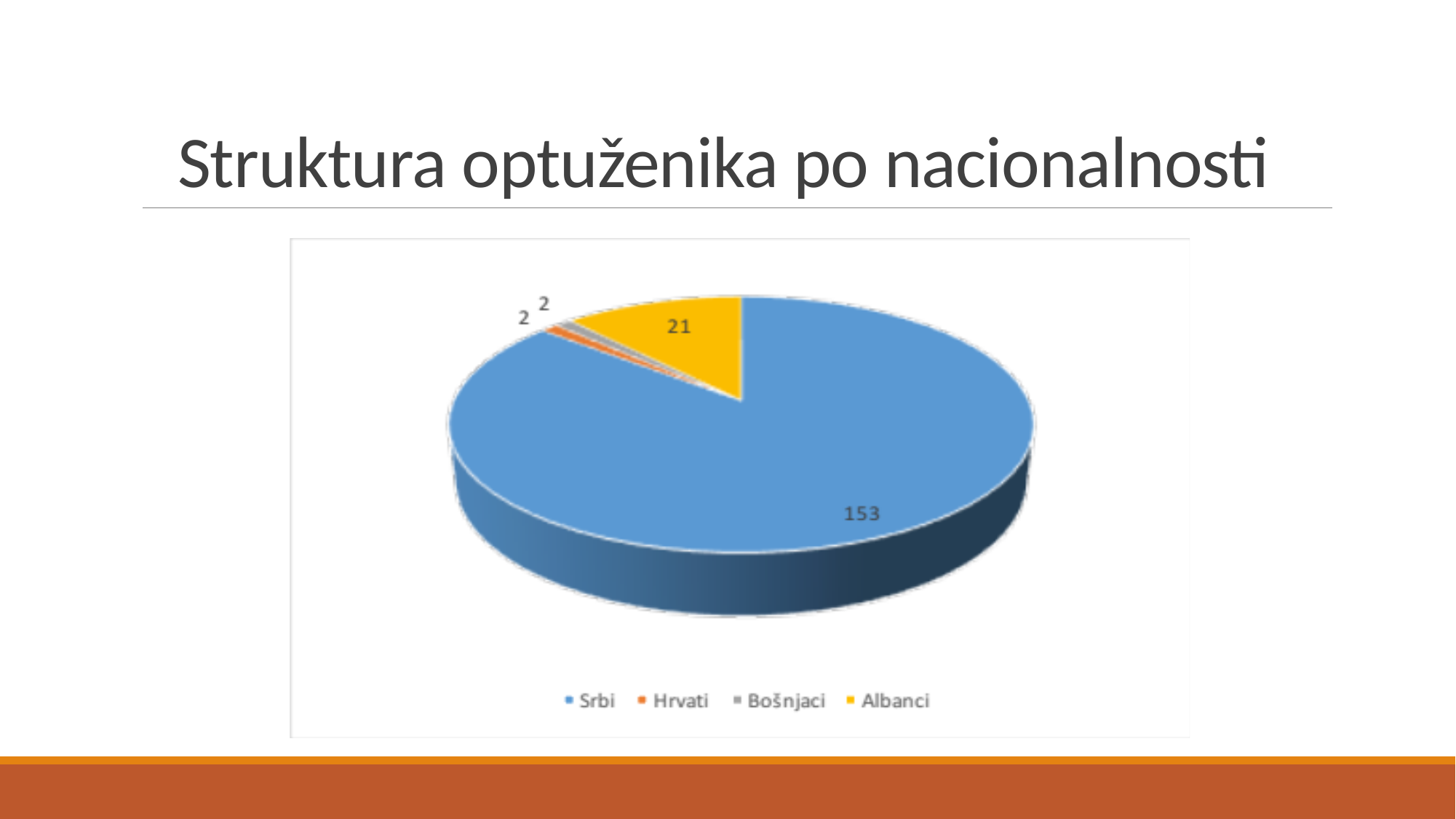

# Struktura optuženika po nacionalnosti

[unsupported chart]